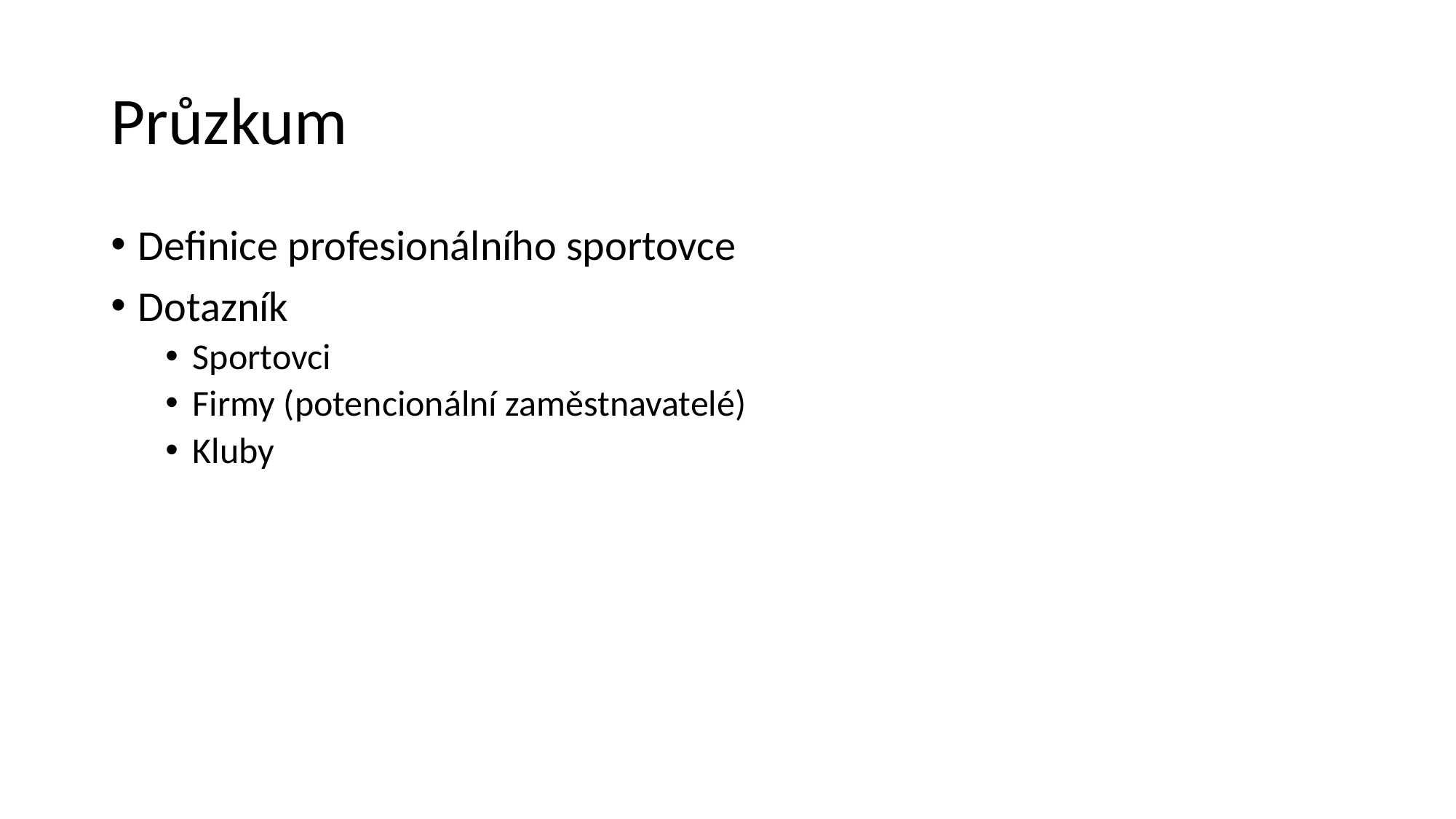

# Průzkum
Definice profesionálního sportovce
Dotazník
Sportovci
Firmy (potencionální zaměstnavatelé)
Kluby